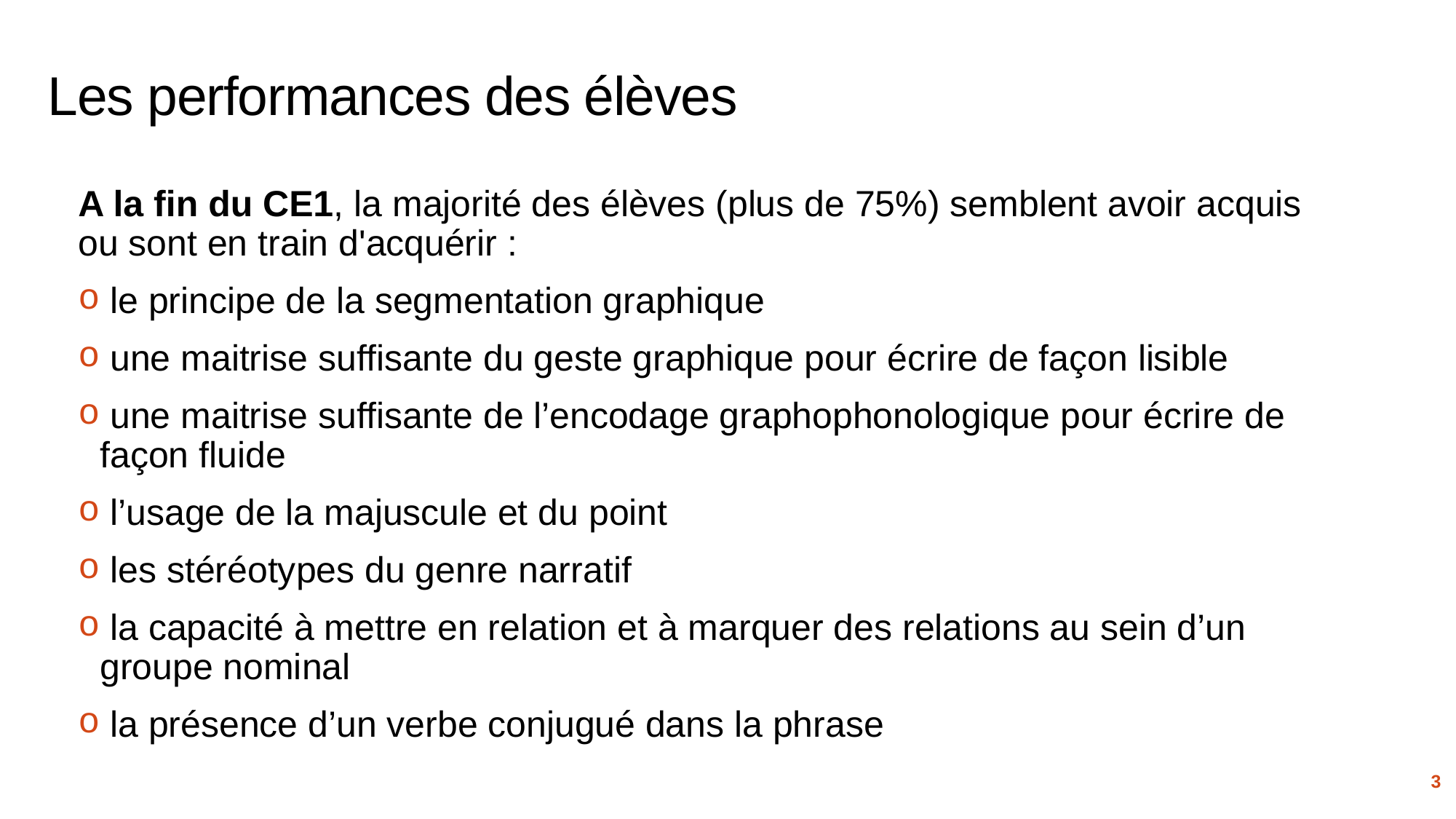

Les performances des élèves
Les performances des élèves
A la fin du CE1, la majorité des élèves (plus de 75%) semblent avoir acquis ou sont en train d'acquérir :
 le principe de la segmentation graphique
 une maitrise suffisante du geste graphique pour écrire de façon lisible
 une maitrise suffisante de l’encodage graphophonologique pour écrire de façon fluide
 l’usage de la majuscule et du point
 les stéréotypes du genre narratif
 la capacité à mettre en relation et à marquer des relations au sein d’un groupe nominal
 la présence d’un verbe conjugué dans la phrase
3